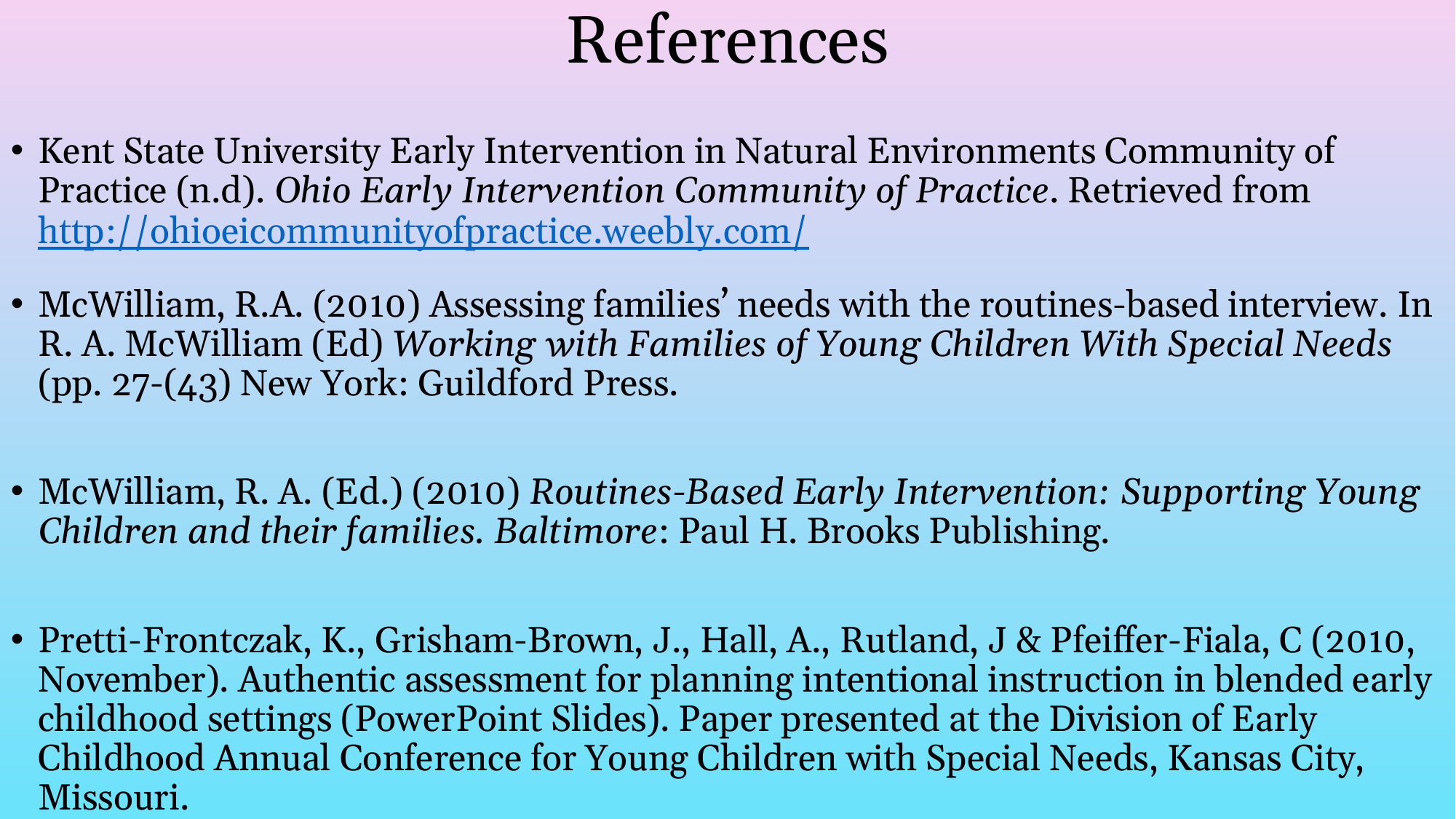

References

Kent State University Early Intervention in Natural Environments Community of Practice (n.d). Ohio Early Intervention Community of Practice. Retrieved from http://ohioeicommunityofpractice.weebly.com/
McWilliam, R.A. (2010) Assessing families’ needs with the routines-based interview. In R. A. McWilliam (Ed) Working with Families of Young Children With Special Needs (pp. 27-(43) New York: Guildford Press.

McWilliam, R. A. (Ed.) (2010) Routines-Based Early Intervention: Supporting Young Children and their families. Baltimore: Paul H. Brooks Publishing.

Pretti-Frontczak, K., Grisham-Brown, J., Hall, A., Rutland, J & Pfeiffer-Fiala, C (2010, November). Authentic assessment for planning intentional instruction in blended early childhood settings (PowerPoint Slides). Paper presented at the Division of Early Childhood Annual Conference for Young Children with Special Needs, Kansas City, Missouri.